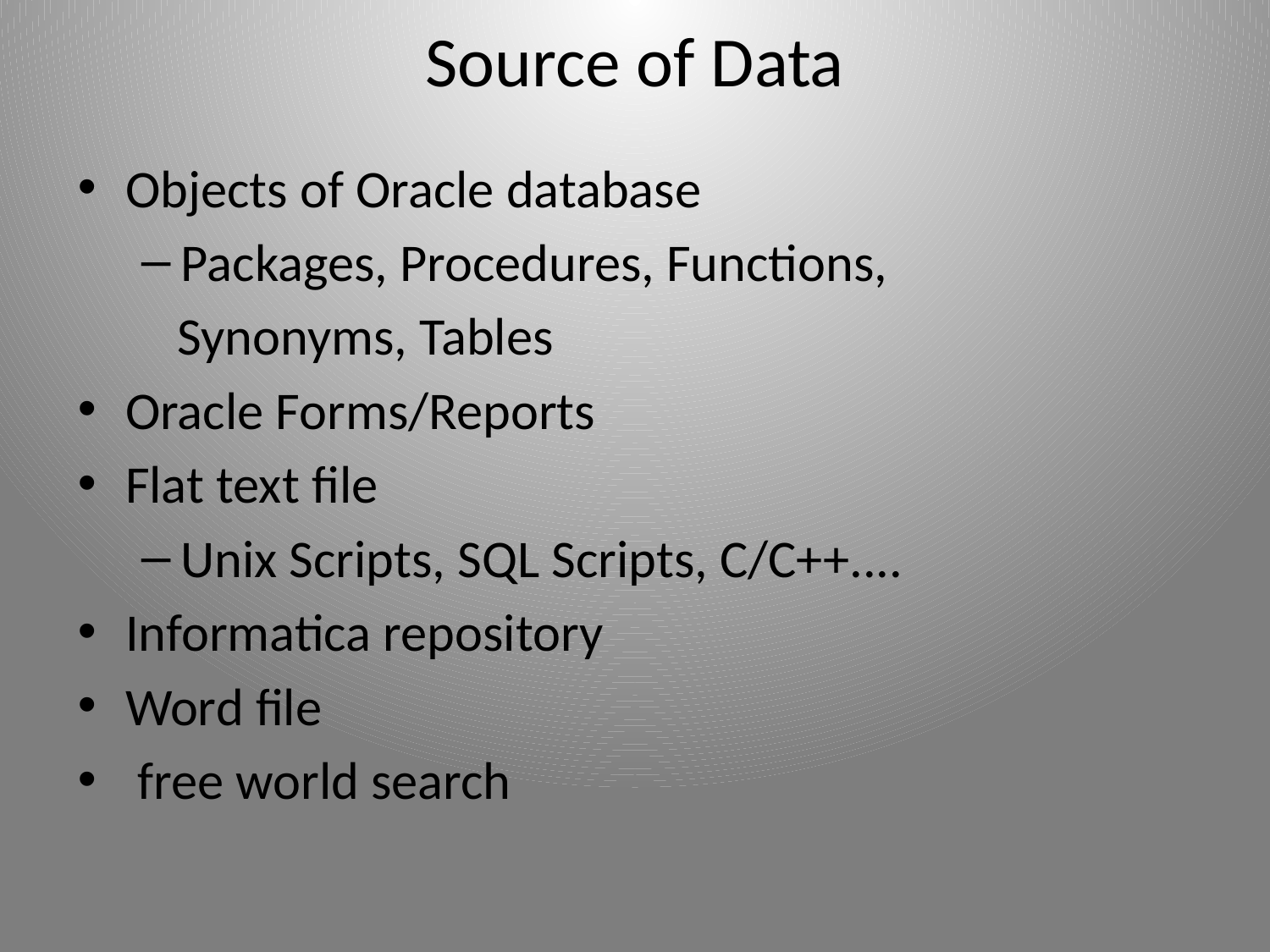

# Source of Data
Objects of Oracle database
Packages, Procedures, Functions,
   Synonyms, Tables
Oracle Forms/Reports
Flat text file
Unix Scripts, SQL Scripts, C/C++....
Informatica repository
Word file
 free world search